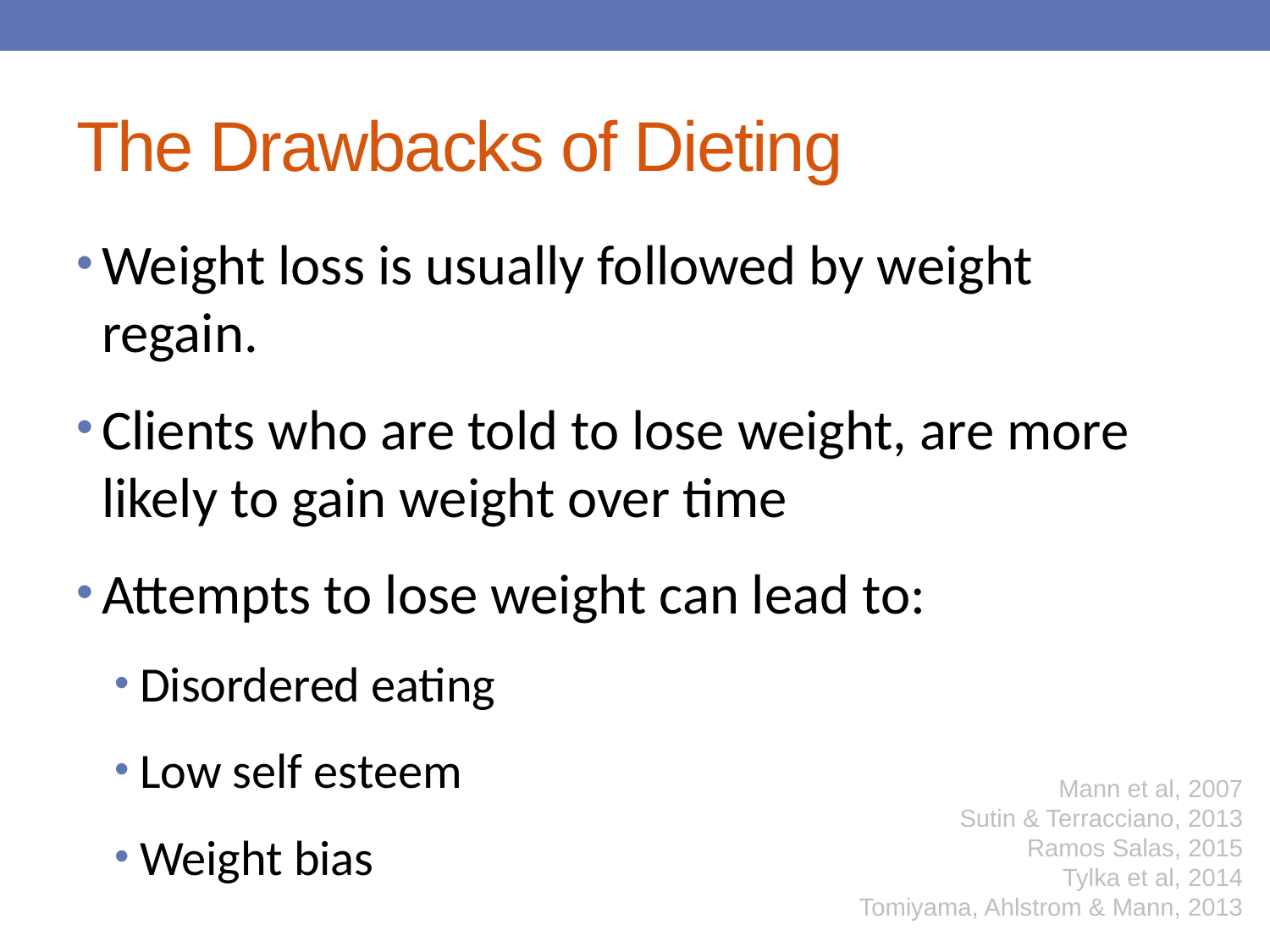

# The Drawbacks of Dieting
Weight loss is usually followed by weight regain.
Clients who are told to lose weight, are more likely to gain weight over time
Attempts to lose weight can lead to:
Disordered eating
Low self esteem
Weight bias
Mann et al, 2007
Sutin & Terracciano, 2013
Ramos Salas, 2015
Tylka et al, 2014
Tomiyama, Ahlstrom & Mann, 2013